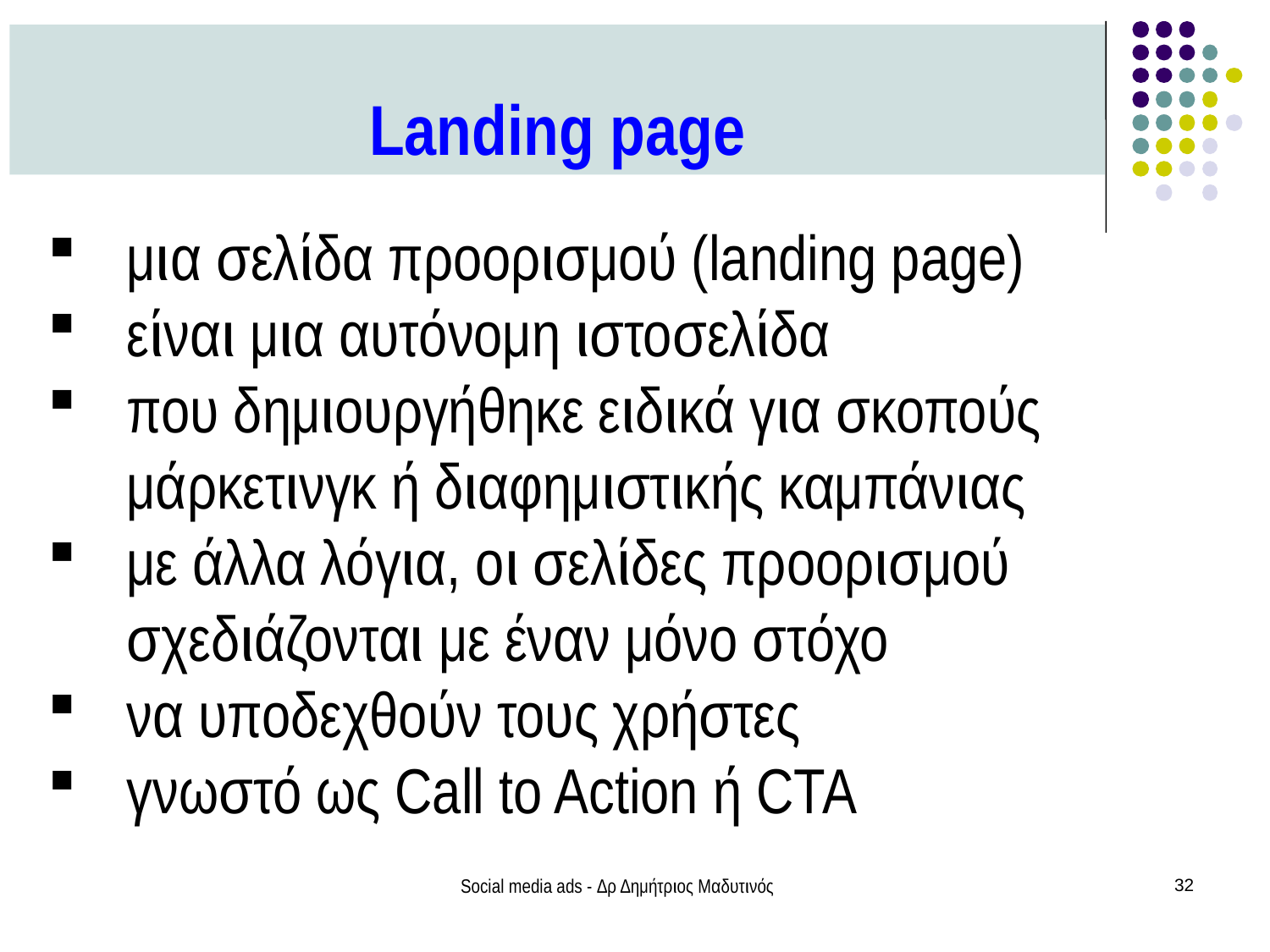

Landing page
μια σελίδα προορισμού (landing page)
είναι μια αυτόνομη ιστοσελίδα
που δημιουργήθηκε ειδικά για σκοπούς μάρκετινγκ ή διαφημιστικής καμπάνιας
με άλλα λόγια, οι σελίδες προορισμού σχεδιάζονται με έναν μόνο στόχο
να υποδεχθούν τους χρήστες
γνωστό ως Call to Action ή CTA
Social media ads - Δρ Δημήτριος Μαδυτινός
32